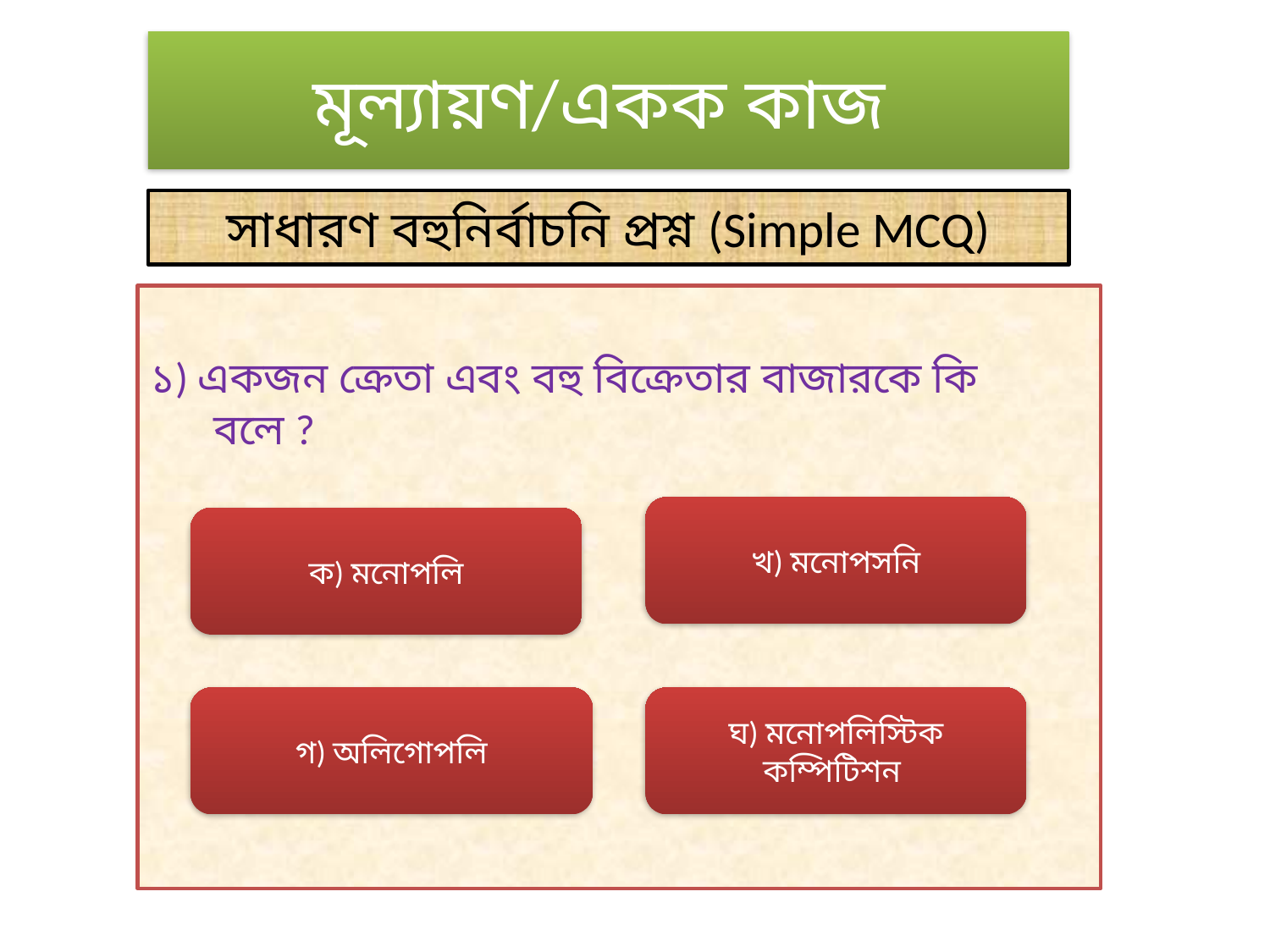

মূল্যায়ণ/একক কাজ
# সাধারণ বহুনির্বাচনি প্রশ্ন (Simple MCQ)

১) একজন ক্রেতা এবং বহু বিক্রেতার বাজারকে কি বলে ?

খ) মনোপসনি
ক) মনোপলি
গ) অলিগোপলি
ঘ) মনোপলিস্টিক কম্পিটিশন